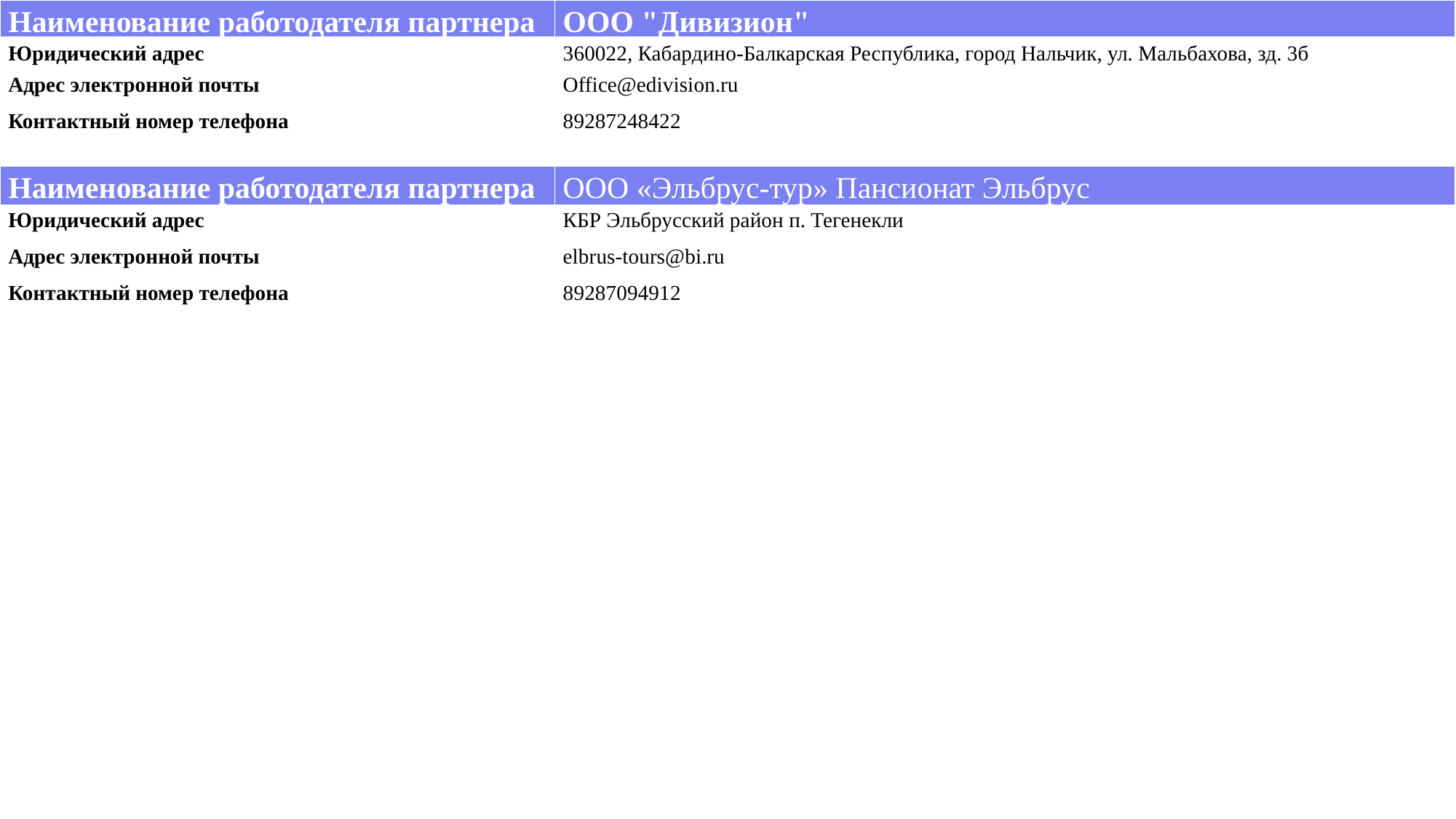

| Наименование работодателя партнера | ООО "Дивизион" |
| --- | --- |
| Юридический адрес | 360022, Кабардино-Балкарская Республика, город Нальчик, ул. Мальбахова, зд. 3б |
| Адрес электронной почты | Office@edivision.ru |
| Контактный номер телефона | 89287248422 |
| Наименование работодателя партнера | ООО «Эльбрус-тур» Пансионат Эльбрус |
| Юридический адрес | КБР Эльбрусский район п. Тегенекли |
| Адрес электронной почты | elbrus-tours@bi.ru |
| Контактный номер телефона | 89287094912 |